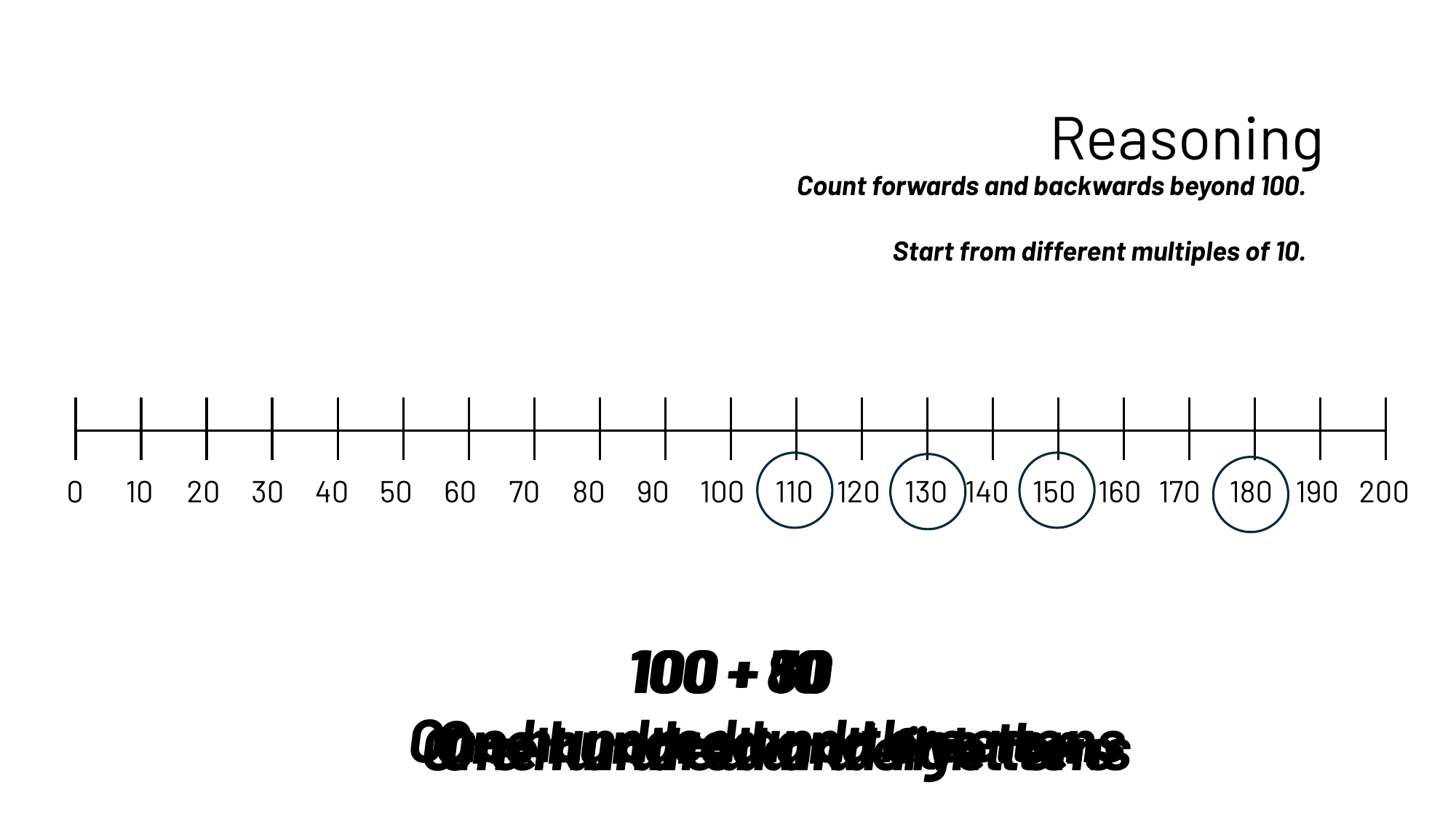

Reasoning
Count forwards and backwards beyond 100.

Start from different multiples of 10.

0
10
20
30
40
50
60
70
80
90
100
110
120
130
140
150
160
170
180
190
200
100 + 10
100 + 80
100 + 50
100 + 30
One hundred and three tens
One hundred and one ten
One hundred and eight tens
One hundred and five tens